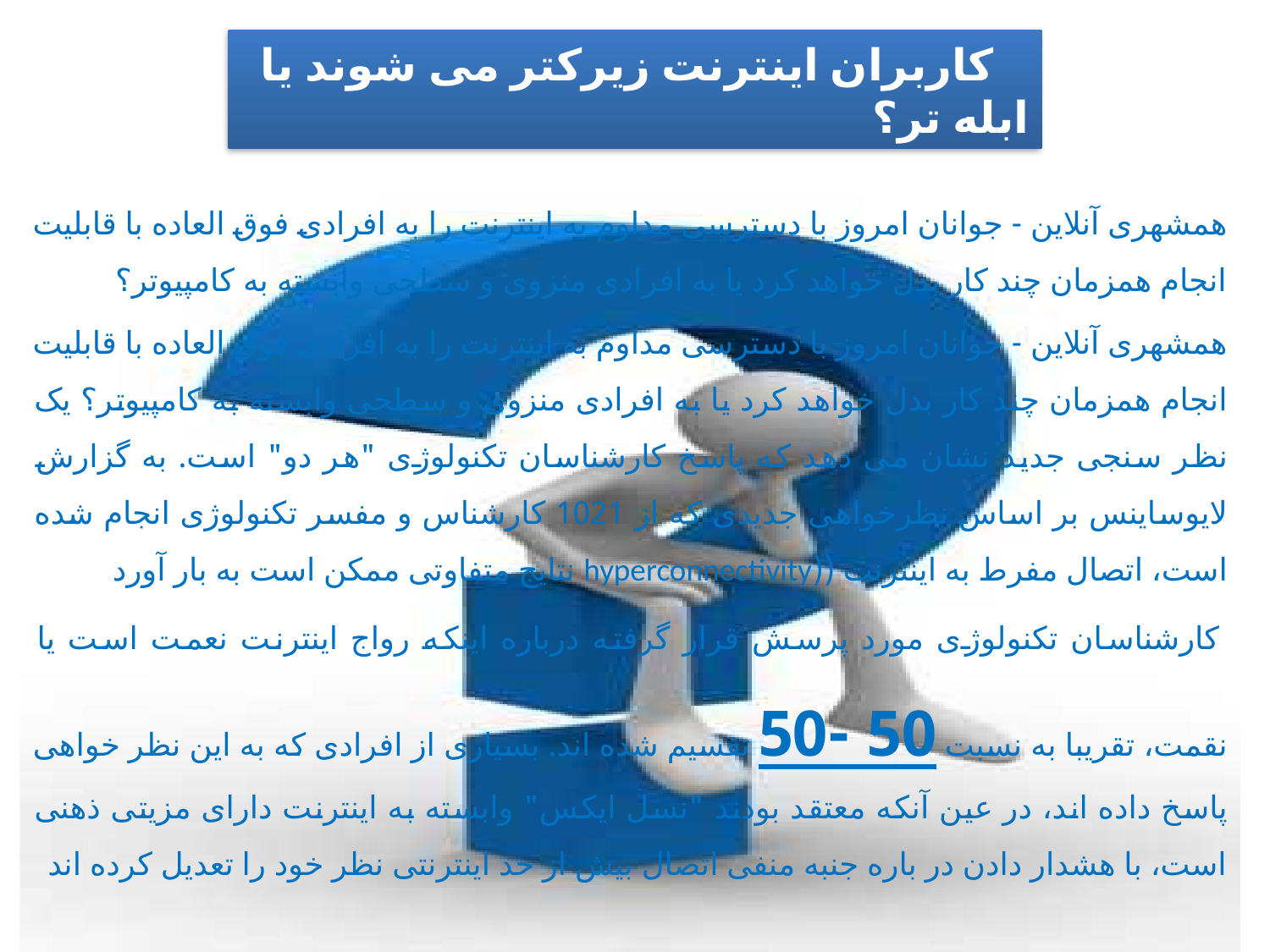

# کاربران اینترنت زیرکتر می شوند یا ابله تر؟
همشهری آنلاین - جوانان امروز با دسترسی مداوم به اینترنت را به افرادی فوق العاده با قابلیت انجام همزمان چند کار بدل خواهد کرد یا به افرادی منزوی و سطحی وابسته به کامپیوتر؟
همشهری آنلاین - جوانان امروز با دسترسی مداوم به اینترنت را به افرادی فوق العاده با قابلیت انجام همزمان چند کار بدل خواهد کرد یا به افرادی منزوی و سطحی وابسته به کامپیوتر؟ یک نظر سنجی جدید نشان می دهد که پاسخ کارشناسان تکنولوژی "هر دو" است. به گزارش لایوساینس بر اساس نظرخواهی جدیدی که از 1021 کارشناس و مفسر تکنولوژی انجام شده است، اتصال مفرط به اینترنت ((hyperconnectivity نتایج متفاوتی ممکن است به بار آورد
 کارشناسان تکنولوژی مورد پرسش قرار گرفته درباره اینکه رواج اینترنت نعمت است یا نقمت، تقریبا به نسبت 50 -50 تقسیم شده اند. بسیاری از افرادی که به این نظر خواهی پاسخ داده اند، در عین آنکه معتقد بودند "نسل ایکس" وابسته به اینترنت دارای مزیتی ذهنی است، با هشدار دادن در باره جنبه منفی اتصال بیش از حد اینترنتی نظر خود را تعدیل کرده اند